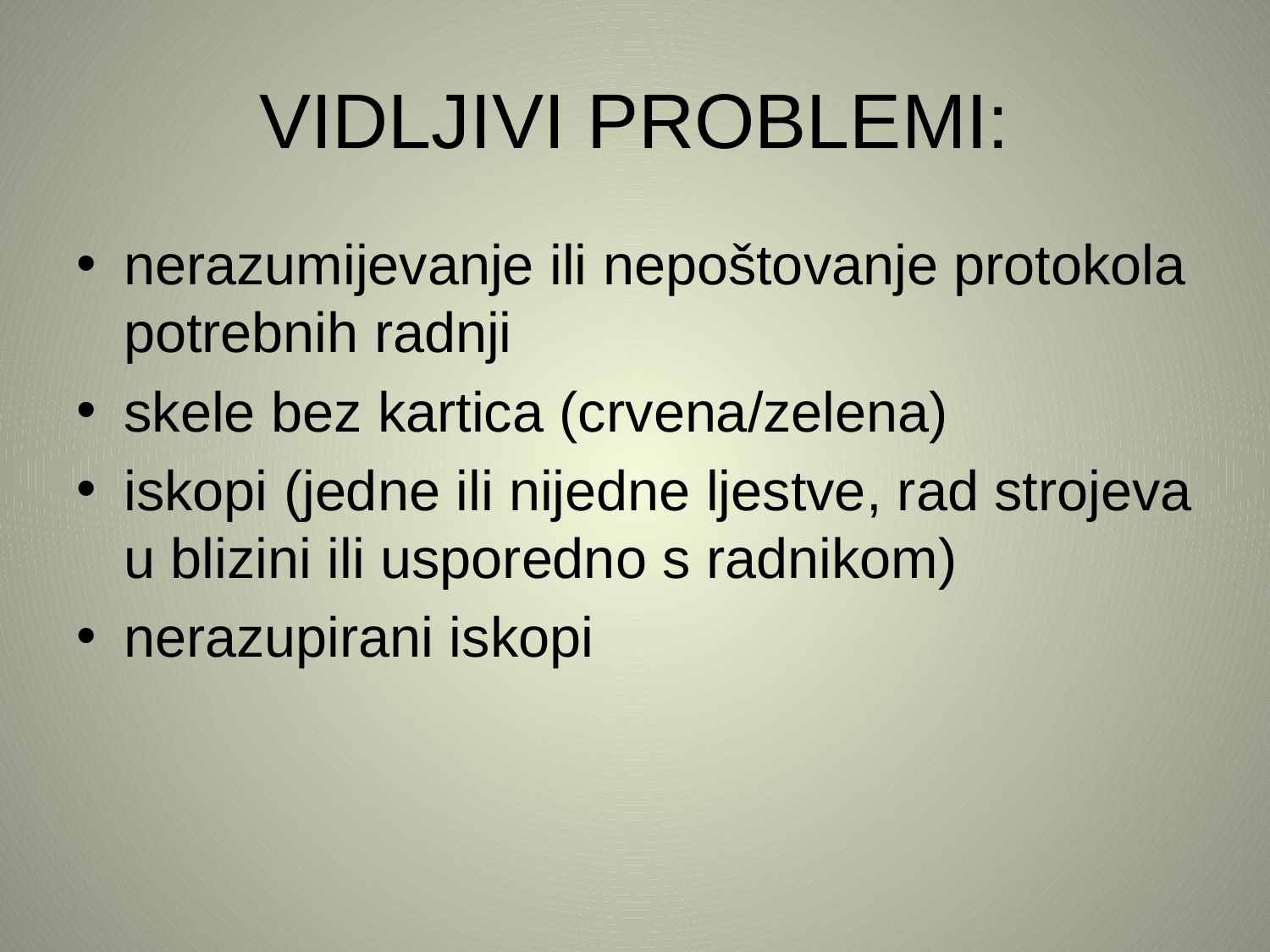

# VIDLJIVI PROBLEMI:
nerazumijevanje ili nepoštovanje protokola potrebnih radnji
skele bez kartica (crvena/zelena)
iskopi (jedne ili nijedne ljestve, rad strojeva u blizini ili usporedno s radnikom)
nerazupirani iskopi